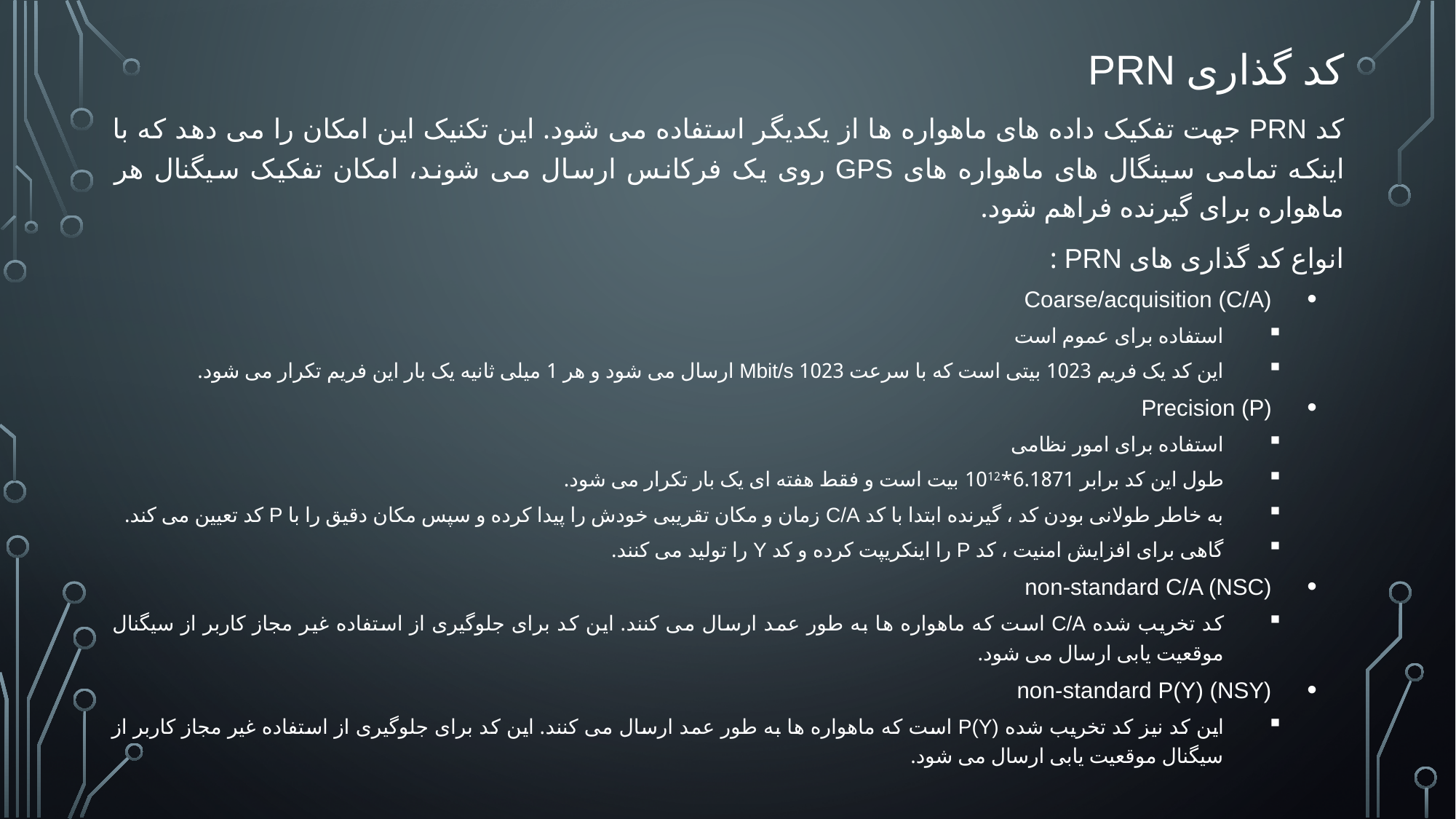

# کد گذاری PRN
کد PRN جهت تفکیک داده های ماهواره ها از یکدیگر استفاده می شود. این تکنیک این امکان را می دهد که با اینکه تمامی سینگال های ماهواره های GPS روی یک فرکانس ارسال می شوند، امکان تفکیک سیگنال هر ماهواره برای گیرنده فراهم شود.
انواع کد گذاری های PRN :
Coarse/acquisition (C/A)
استفاده برای عموم است
این کد یک فریم 1023 بیتی است که با سرعت 1023 Mbit/s ارسال می شود و هر 1 میلی ثانیه یک بار این فریم تکرار می شود.
Precision (P)
استفاده برای امور نظامی
طول این کد برابر 6.1871*1012 بیت است و فقط هفته ای یک بار تکرار می شود.
به خاطر طولانی بودن کد ، گیرنده ابتدا با کد C/A زمان و مکان تقریبی خودش را پیدا کرده و سپس مکان دقیق را با P کد تعیین می کند.
گاهی برای افزایش امنیت ، کد P را اینکریپت کرده و کد Y را تولید می کنند.
non-standard C/A (NSC)
کد تخریب شده C/A است که ماهواره ها به طور عمد ارسال می کنند. این کد برای جلوگیری از استفاده غیر مجاز کاربر از سیگنال موقعیت یابی ارسال می شود.
non-standard P(Y) (NSY)
این کد نیز کد تخریب شده P(Y) است که ماهواره ها به طور عمد ارسال می کنند. این کد برای جلوگیری از استفاده غیر مجاز کاربر از سیگنال موقعیت یابی ارسال می شود.